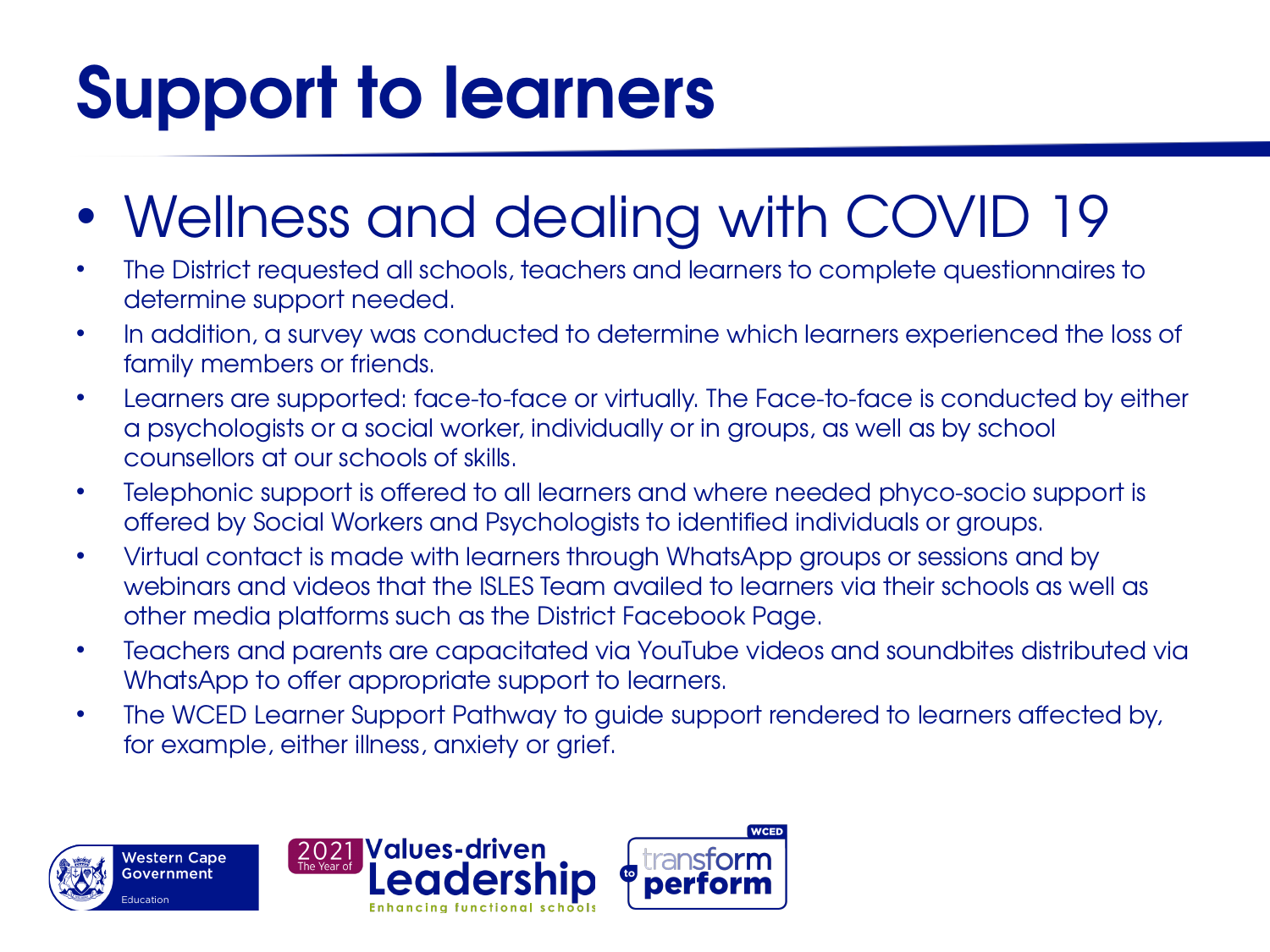

# Support to learners
Wellness and dealing with COVID 19
The District requested all schools, teachers and learners to complete questionnaires to determine support needed.
In addition, a survey was conducted to determine which learners experienced the loss of family members or friends.
Learners are supported: face-to-face or virtually. The Face-to-face is conducted by either a psychologists or a social worker, individually or in groups, as well as by school counsellors at our schools of skills.
Telephonic support is offered to all learners and where needed phyco-socio support is offered by Social Workers and Psychologists to identified individuals or groups.
Virtual contact is made with learners through WhatsApp groups or sessions and by webinars and videos that the ISLES Team availed to learners via their schools as well as other media platforms such as the District Facebook Page.
Teachers and parents are capacitated via YouTube videos and soundbites distributed via WhatsApp to offer appropriate support to learners.
The WCED Learner Support Pathway to guide support rendered to learners affected by, for example, either illness, anxiety or grief.